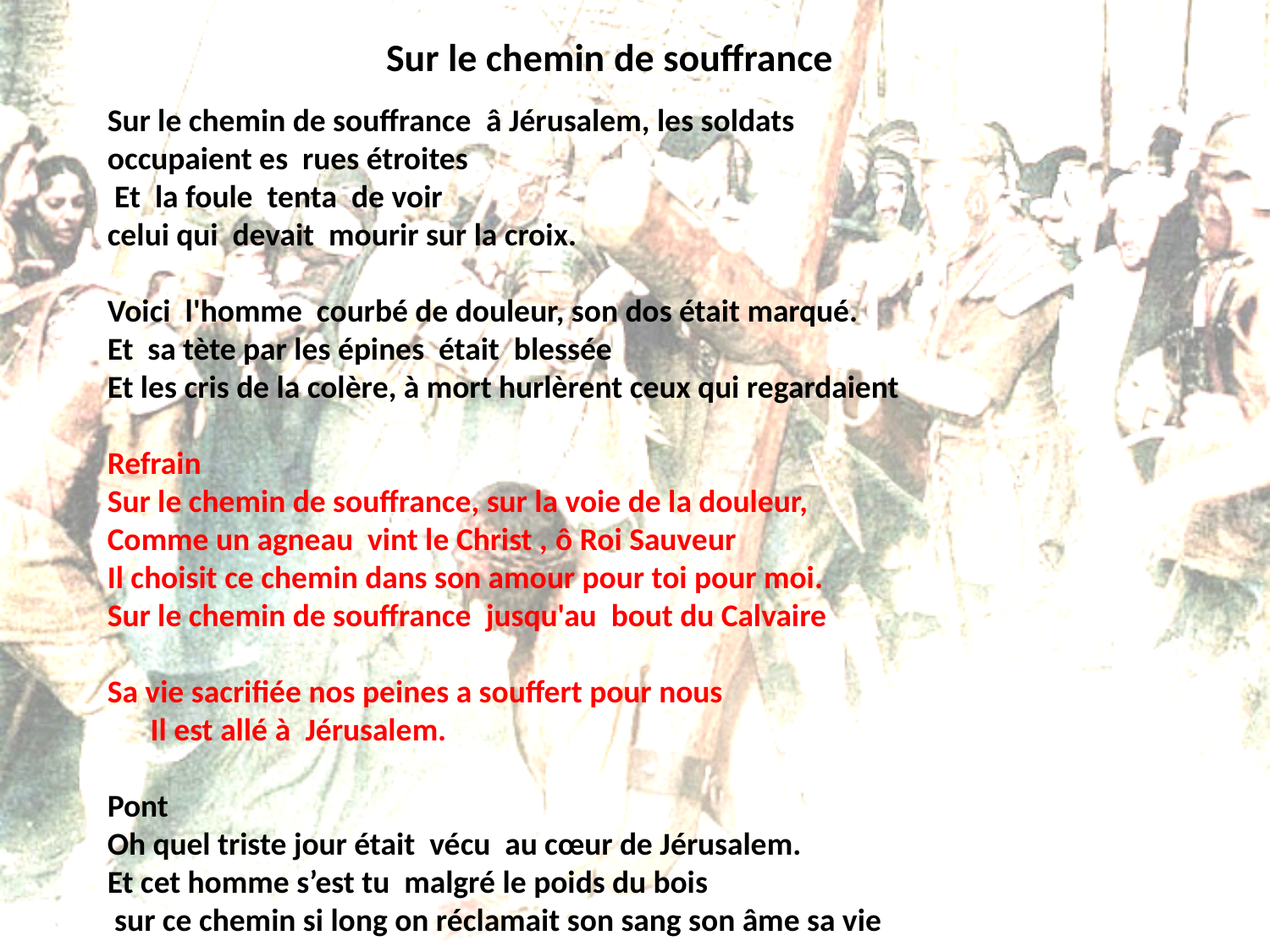

# Sur le chemin de souffrance
Sur le chemin de souffrance  â Jérusalem, les soldats occupaient es  rues étroites                                                               Et  la foule  tenta  de voir                                                                  celui qui  devait  mourir sur la croix.

Voici  l'homme  courbé de douleur, son dos était marqué.
Et  sa tète par les épines  était  blessée
Et les cris de la colère, à mort hurlèrent ceux qui regardaient

Refrain
Sur le chemin de souffrance, sur la voie de la douleur,
Comme un agneau  vint le Christ , ô Roi Sauveur
Il choisit ce chemin dans son amour pour toi pour moi.
Sur le chemin de souffrance  jusqu'au  bout du Calvaire

Sa vie sacrifiée nos peines a souffert pour nous                                 Il est allé à  Jérusalem.

Pont
Oh quel triste jour était  vécu  au cœur de Jérusalem.
Et cet homme s’est tu  malgré le poids du bois                              sur ce chemin si long on réclamait son sang son âme sa vie